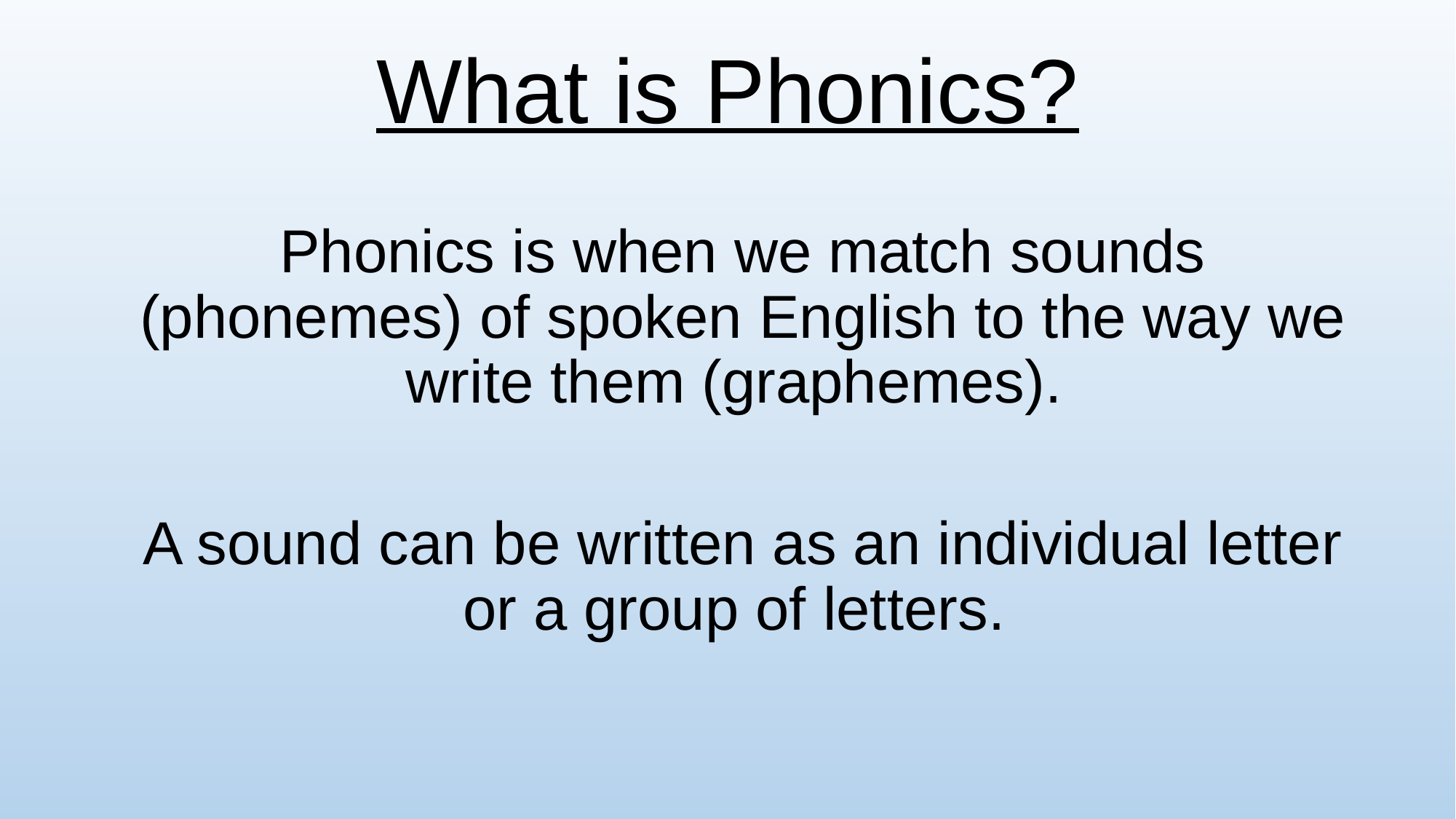

# What is Phonics?
Phonics is when we match sounds (phonemes) of spoken English to the way we write them (graphemes).

A sound can be written as an individual letter or a group of letters.